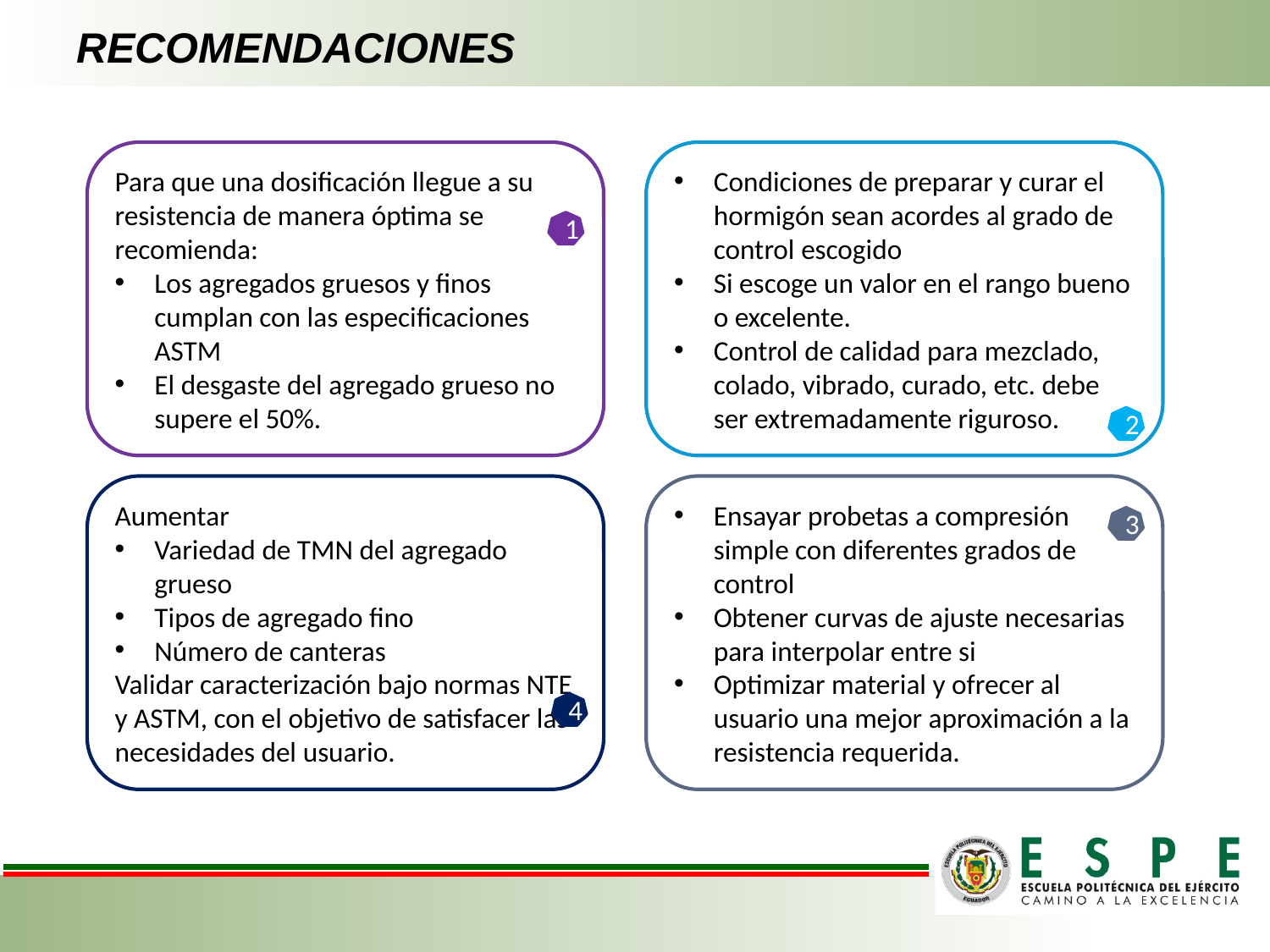

# RECOMENDACIONES
Para que una dosificación llegue a su resistencia de manera óptima se recomienda:
Los agregados gruesos y finos cumplan con las especificaciones ASTM
El desgaste del agregado grueso no supere el 50%.
Condiciones de preparar y curar el hormigón sean acordes al grado de control escogido
Si escoge un valor en el rango bueno o excelente.
Control de calidad para mezclado, colado, vibrado, curado, etc. debe ser extremadamente riguroso.
1
2
Aumentar
Variedad de TMN del agregado grueso
Tipos de agregado fino
Número de canteras
Validar caracterización bajo normas NTE y ASTM, con el objetivo de satisfacer las necesidades del usuario.
Ensayar probetas a compresión simple con diferentes grados de control
Obtener curvas de ajuste necesarias para interpolar entre si
Optimizar material y ofrecer al usuario una mejor aproximación a la resistencia requerida.
3
4